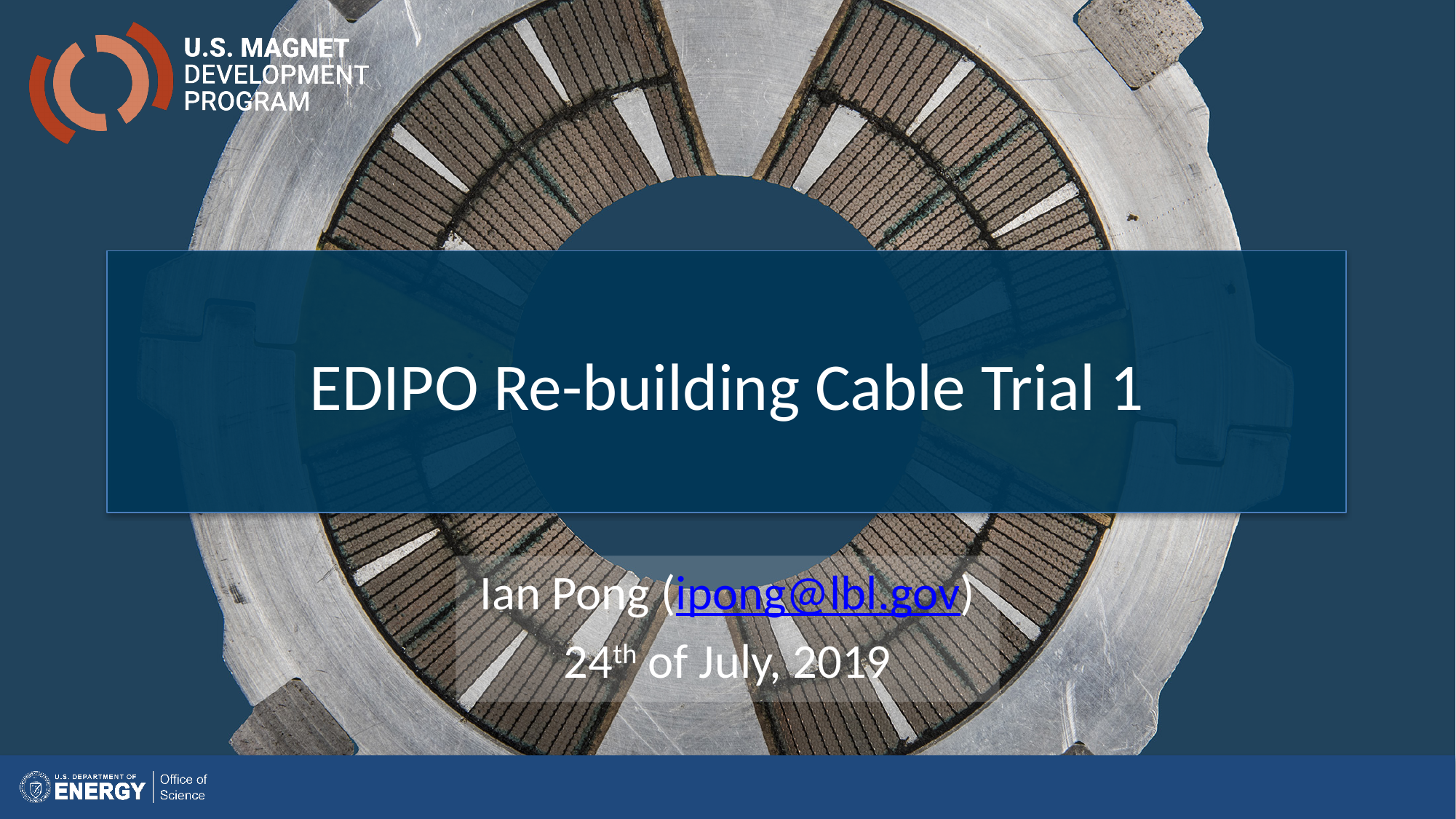

# EDIPO Re-building Cable Trial 1
Ian Pong (ipong@lbl.gov)
24th of July, 2019

2019 07 25 - EDIPO Re-building Cable Trial 1, Pong
1